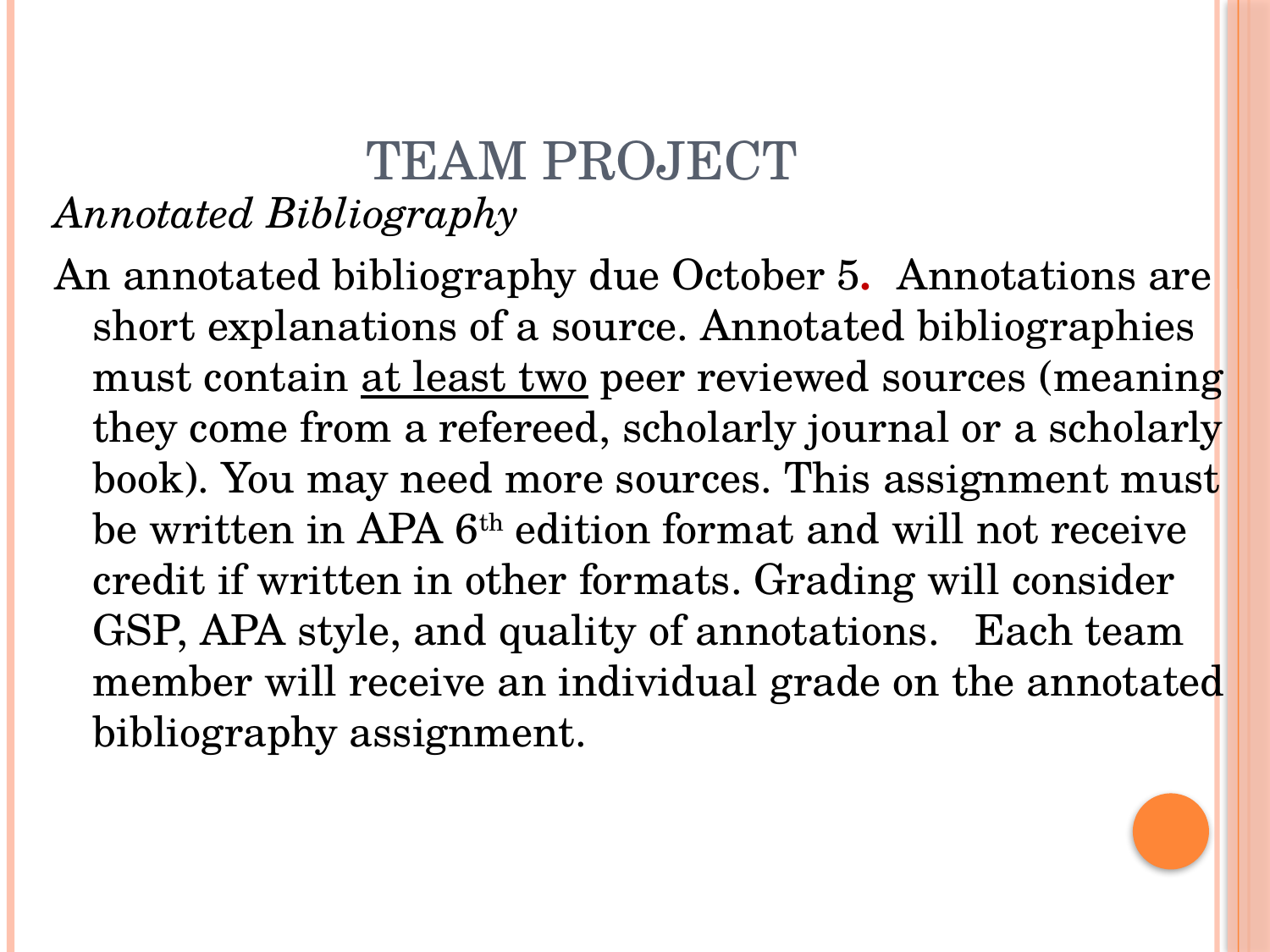

# Team Project
Annotated Bibliography
An annotated bibliography due October 5.  Annotations are short explanations of a source. Annotated bibliographies must contain at least two peer reviewed sources (meaning they come from a refereed, scholarly journal or a scholarly book). You may need more sources. This assignment must be written in APA 6th edition format and will not receive credit if written in other formats. Grading will consider GSP, APA style, and quality of annotations.   Each team member will receive an individual grade on the annotated bibliography assignment.